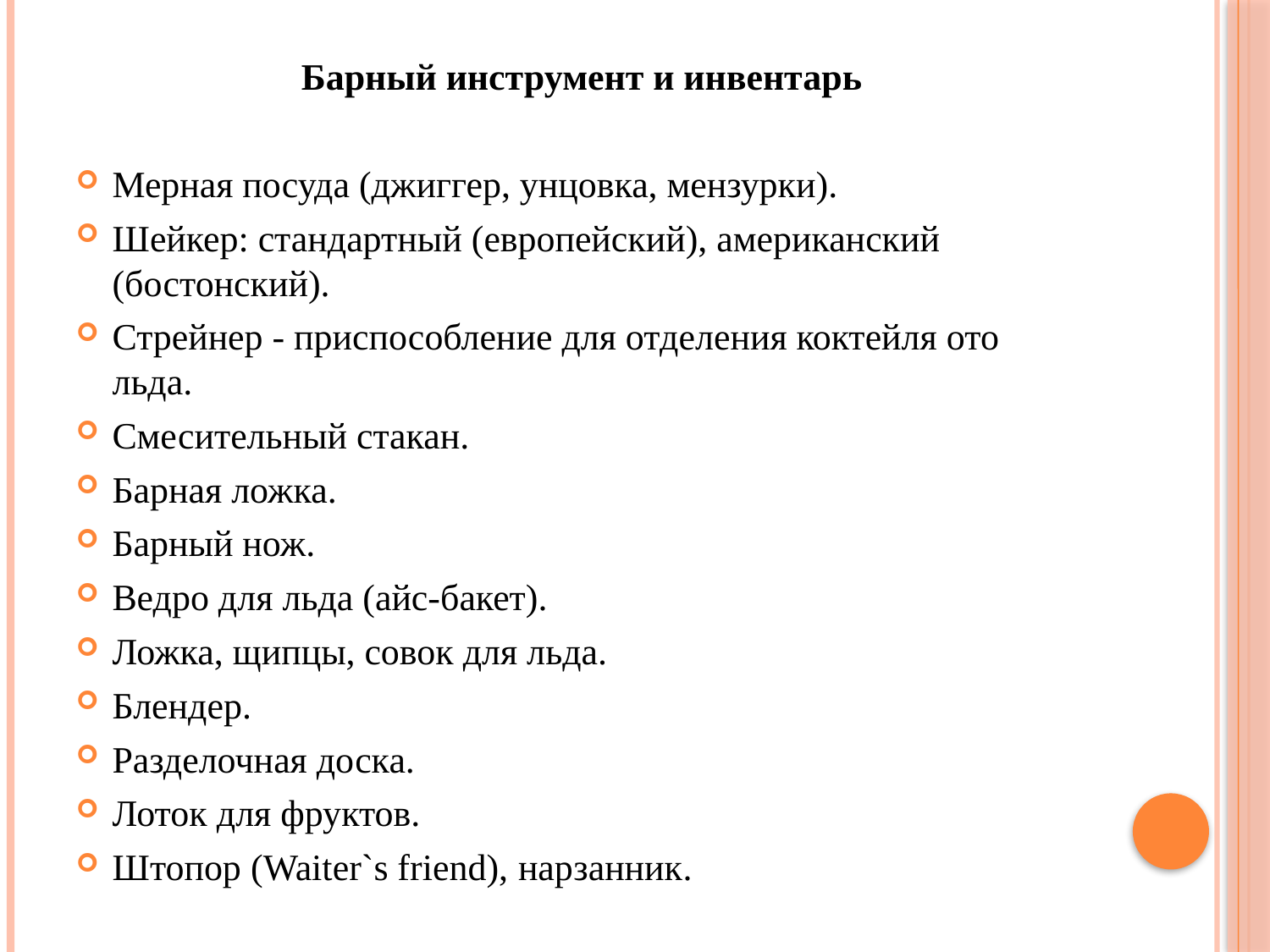

Барный инструмент и инвентарь

Мерная посуда (джиггер, унцовка, мензурки).
Шейкер: стандартный (европейский), американский (бостонский).
Стрейнер - приспособление для отделения коктейля ото льда.
Смесительный стакан.
Барная ложка.
Барный нож.
Ведро для льда (айс-бакет).
Ложка, щипцы, совок для льда.
Блендер.
Разделочная доска.
Лоток для фруктов.
Штопор (Waiter`s friend), нарзанник.